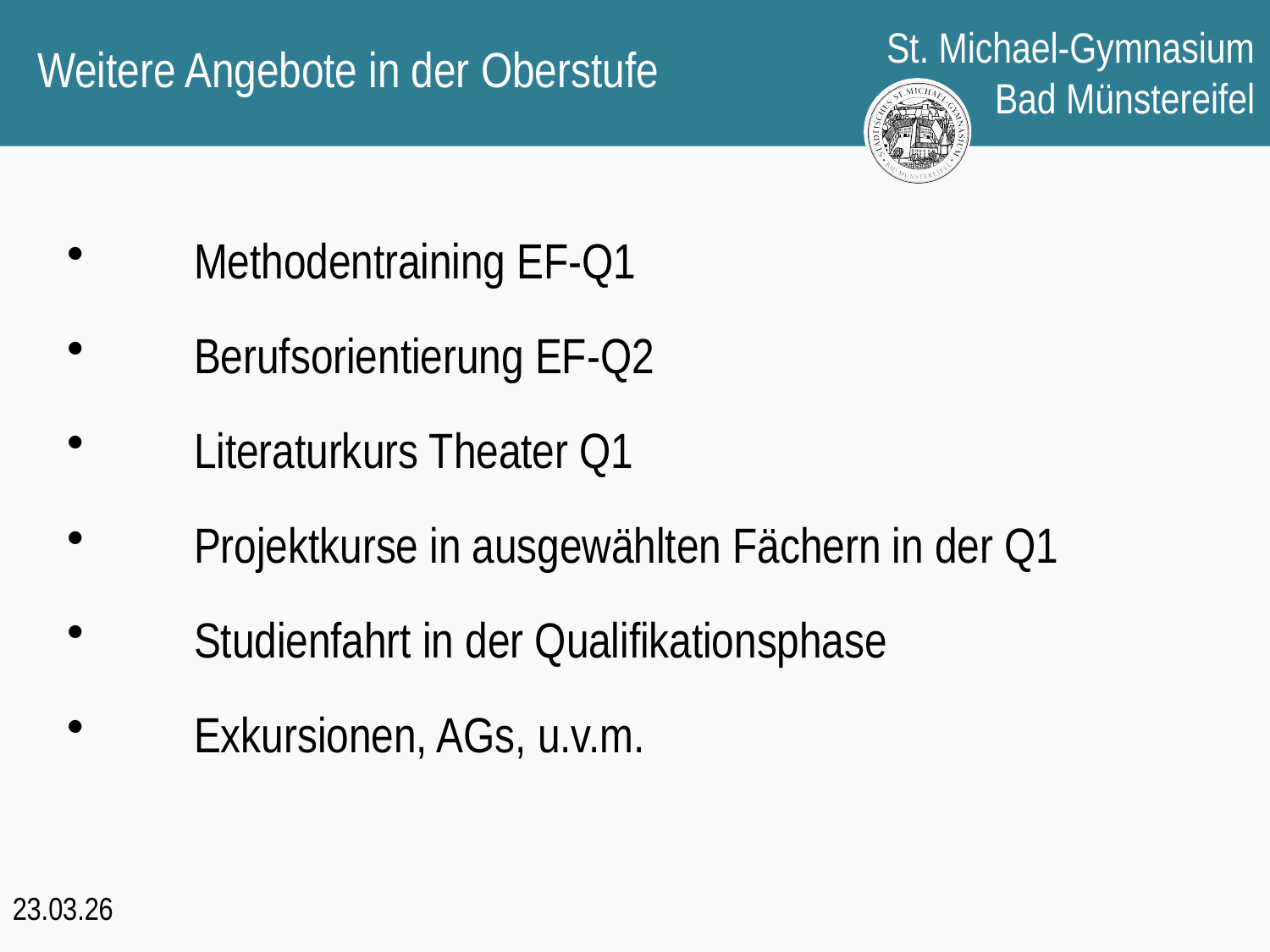

# Weitere Angebote in der Oberstufe

	Methodentraining EF-Q1

	Berufsorientierung EF-Q2

	Literaturkurs Theater Q1

	Projektkurse in ausgewählten Fächern in der Q1

	Studienfahrt in der Qualifikationsphase

	Exkursionen, AGs, u.v.m.
23.03.26